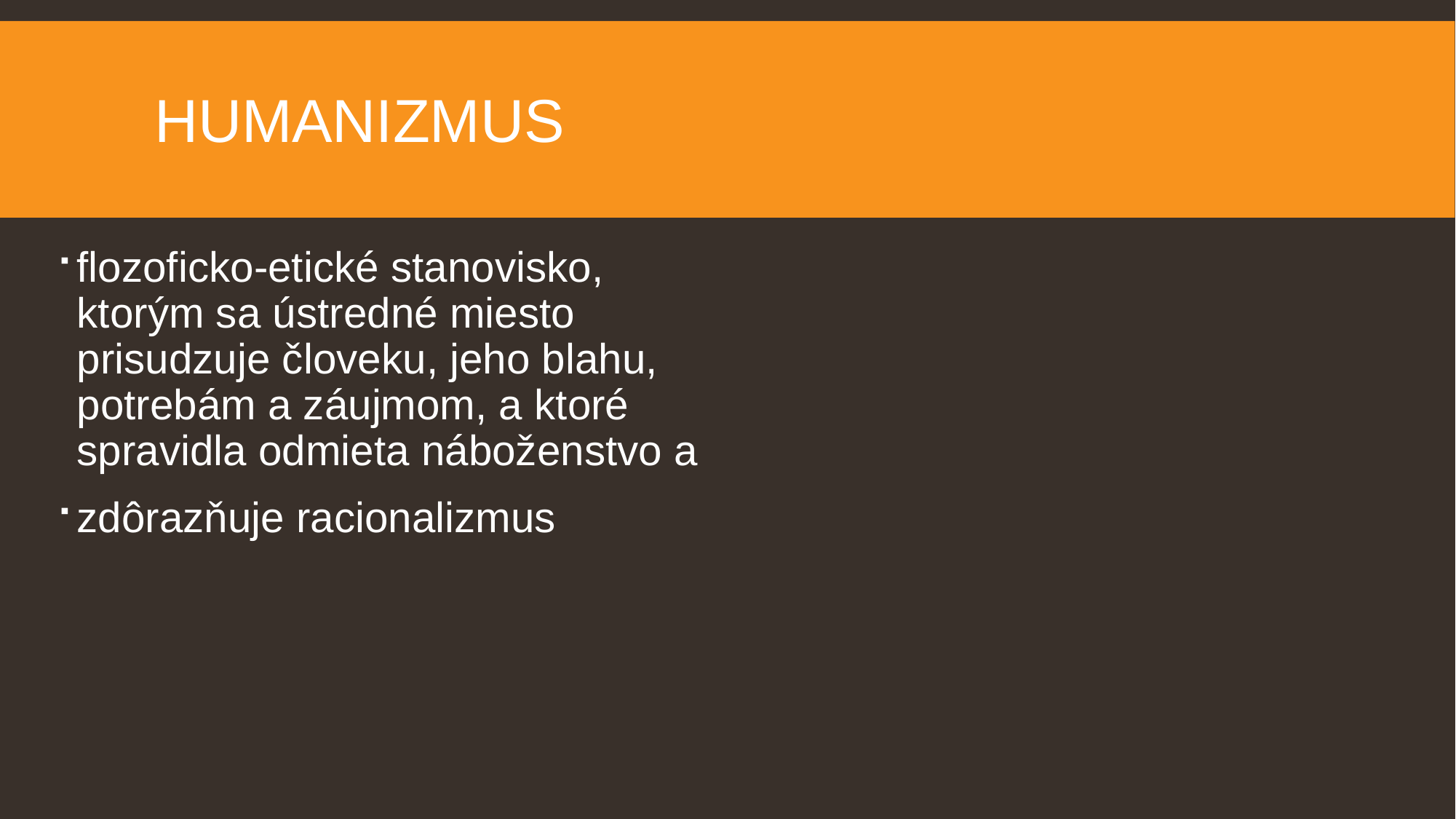

# Humanizmus
flozoficko-etické stanovisko, ktorým sa ústredné miesto prisudzuje človeku, jeho blahu, potrebám a záujmom, a ktoré spravidla odmieta náboženstvo a
zdôrazňuje racionalizmus